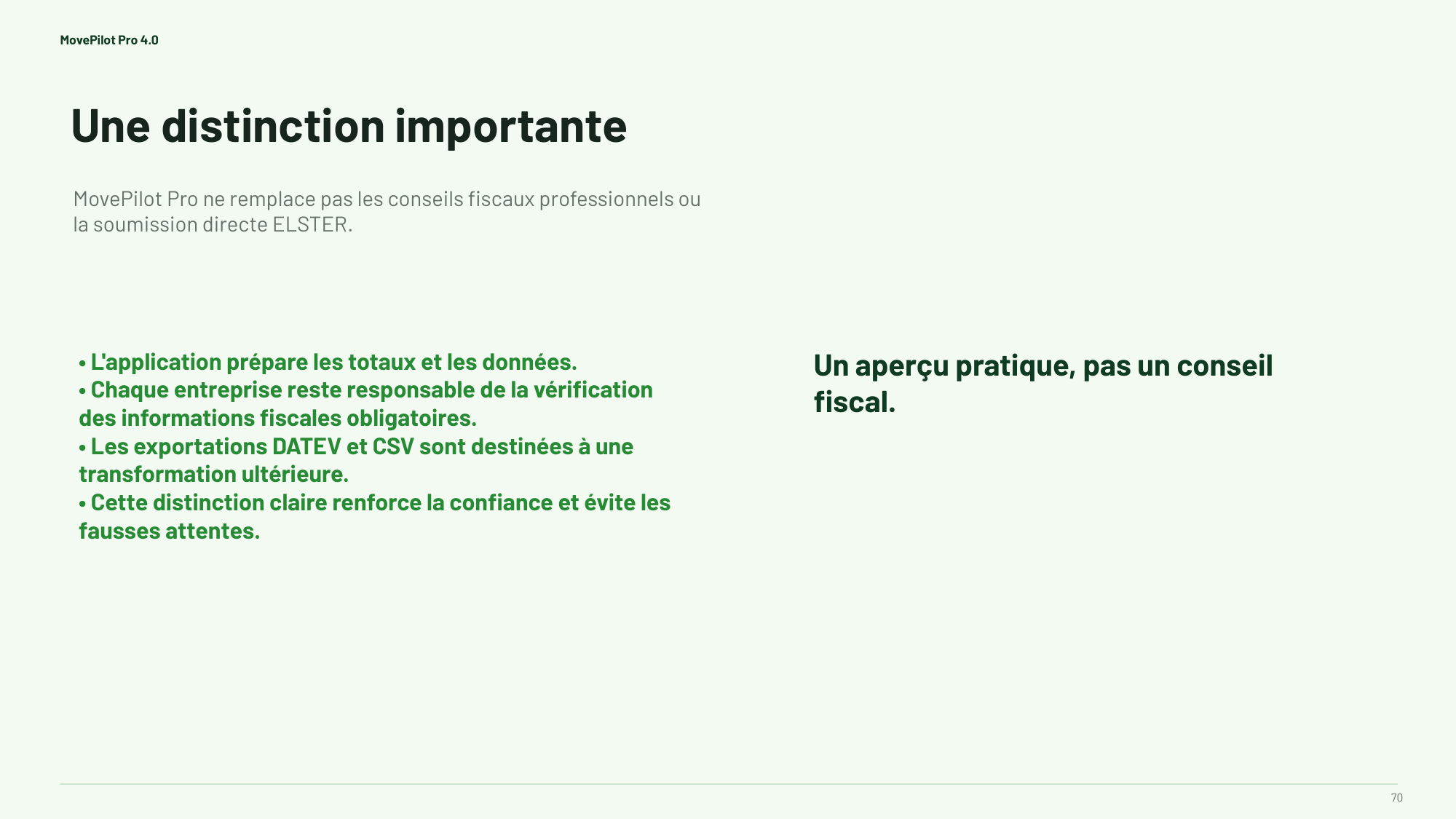

MovePilot Pro 4.0
Une distinction importante
Un aperçu pratique, pas un conseil fiscal.
MovePilot Pro ne remplace pas les conseils fiscaux professionnels ou la soumission directe ELSTER.
• L'application prépare les totaux et les données.
• Chaque entreprise reste responsable de la vérification des informations fiscales obligatoires.
• Les exportations DATEV et CSV sont destinées à une transformation ultérieure.
• Cette distinction claire renforce la confiance et évite les fausses attentes.

70